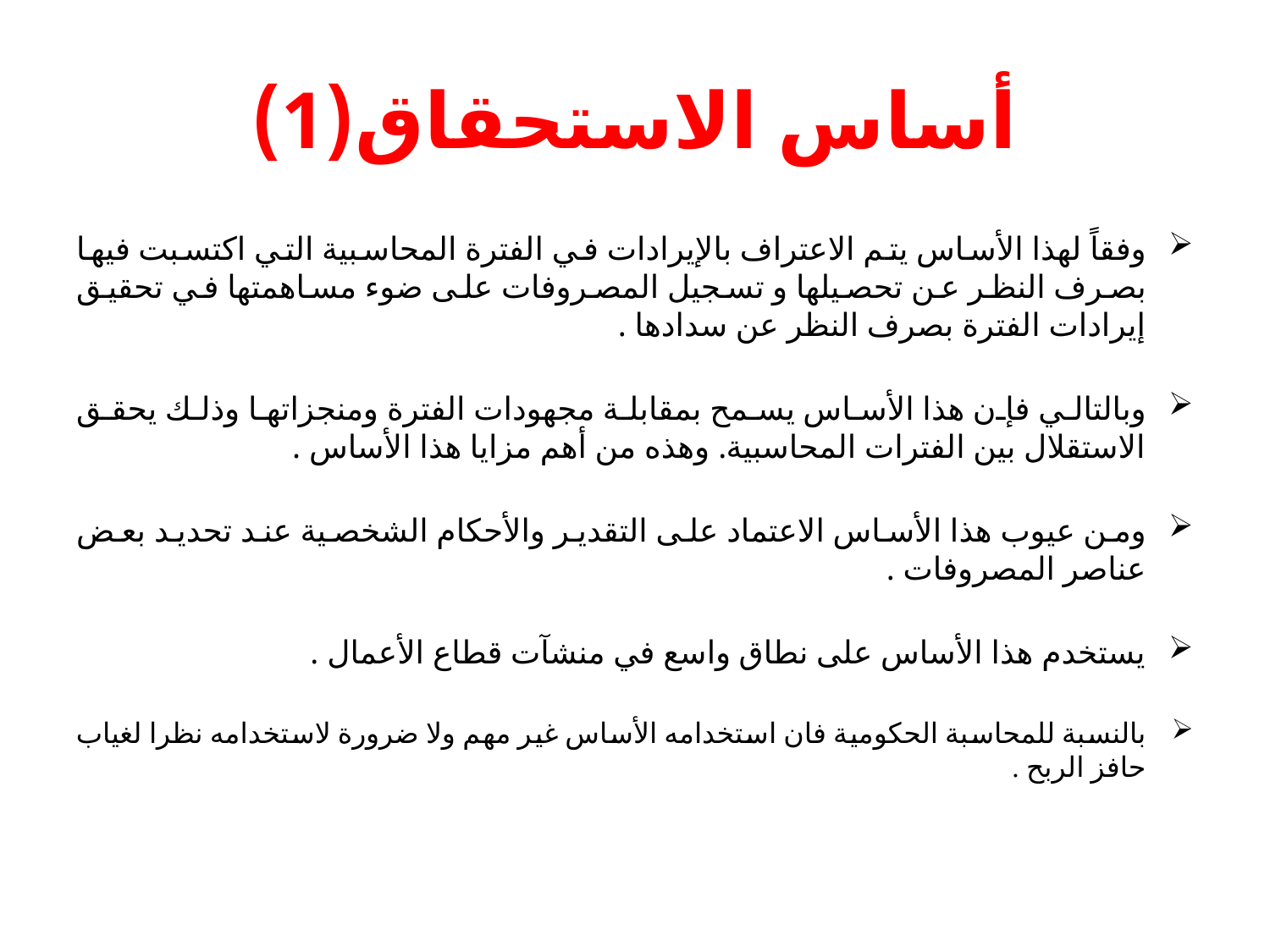

# أساس الاستحقاق(1)
وفقاً لهذا الأساس يتم الاعتراف بالإيرادات في الفترة المحاسبية التي اكتسبت فيها بصرف النظر عن تحصيلها و تسجيل المصروفات على ضوء مساهمتها في تحقيق إيرادات الفترة بصرف النظر عن سدادها .

وبالتالي فإن هذا الأساس يسمح بمقابلة مجهودات الفترة ومنجزاتها وذلك يحقق الاستقلال بين الفترات المحاسبية. وهذه من أهم مزايا هذا الأساس .

ومن عيوب هذا الأساس الاعتماد على التقدير والأحكام الشخصية عند تحديد بعض عناصر المصروفات .

يستخدم هذا الأساس على نطاق واسع في منشآت قطاع الأعمال .

بالنسبة للمحاسبة الحكومية فان استخدامه الأساس غير مهم ولا ضرورة لاستخدامه نظرا لغياب حافز الربح .